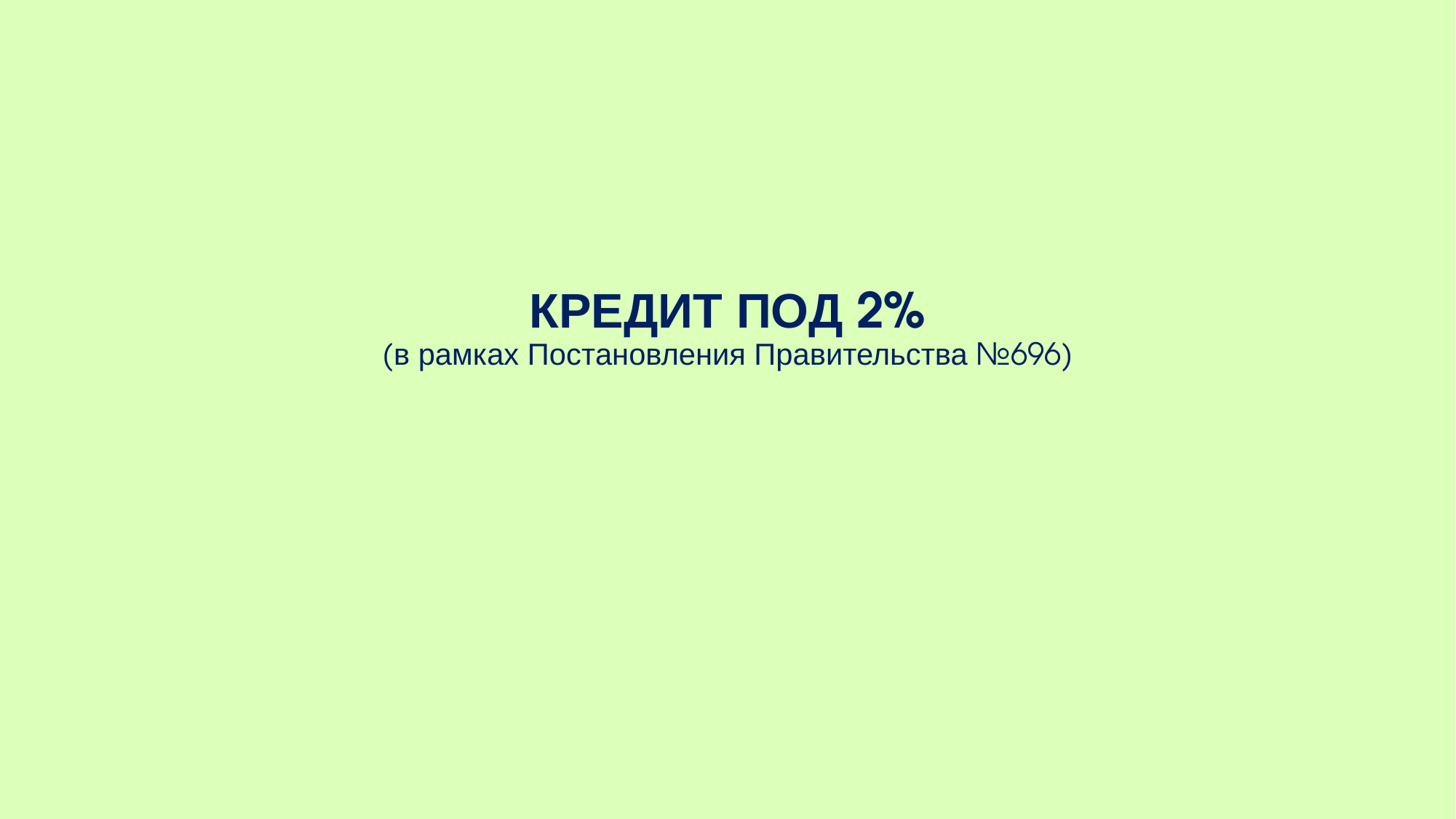

# КРЕДИТ ПОД 2% (в рамках Постановления Правительства №696)
1